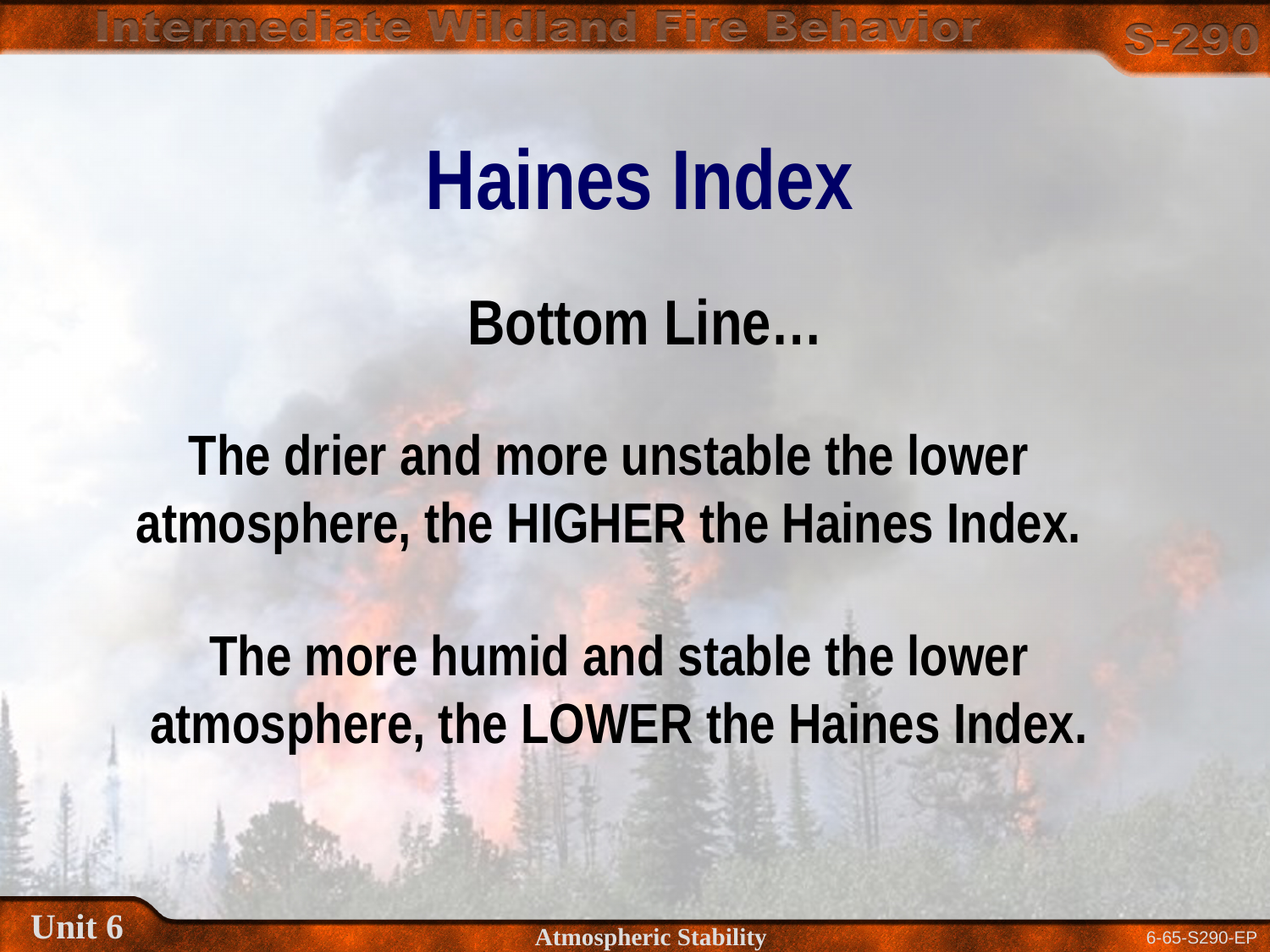

Haines Index
Bottom Line…
The drier and more unstable the lower atmosphere, the HIGHER the Haines Index.
The more humid and stable the lower atmosphere, the LOWER the Haines Index.